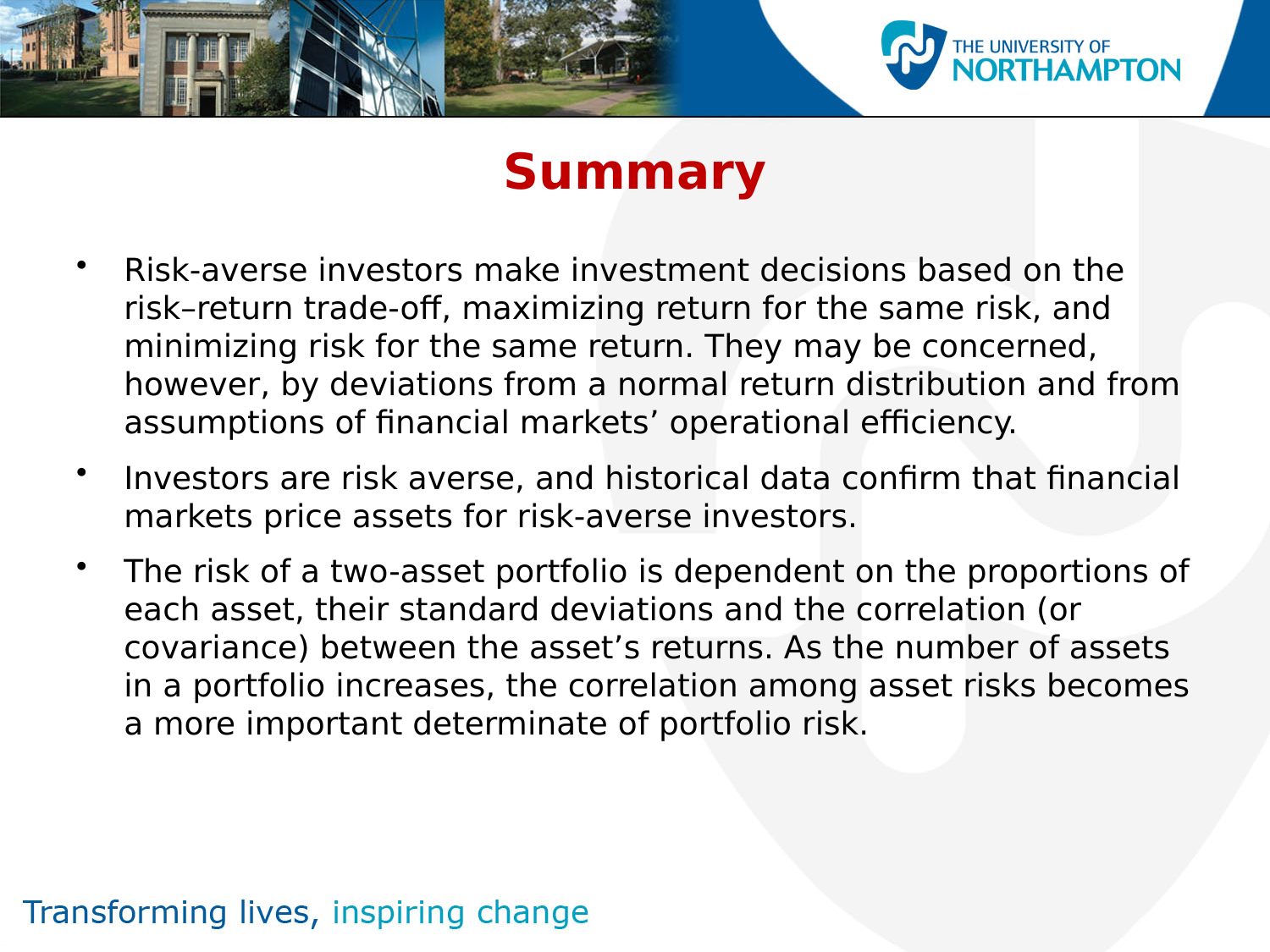

# Summary
Risk-averse investors make investment decisions based on the risk–return trade-off, maximizing return for the same risk, and minimizing risk for the same return. They may be concerned, however, by deviations from a normal return distribution and from assumptions of financial markets’ operational efficiency.
Investors are risk averse, and historical data confirm that financial markets price assets for risk-averse investors.
The risk of a two-asset portfolio is dependent on the proportions of each asset, their standard deviations and the correlation (or covariance) between the asset’s returns. As the number of assets in a portfolio increases, the correlation among asset risks becomes a more important determinate of portfolio risk.